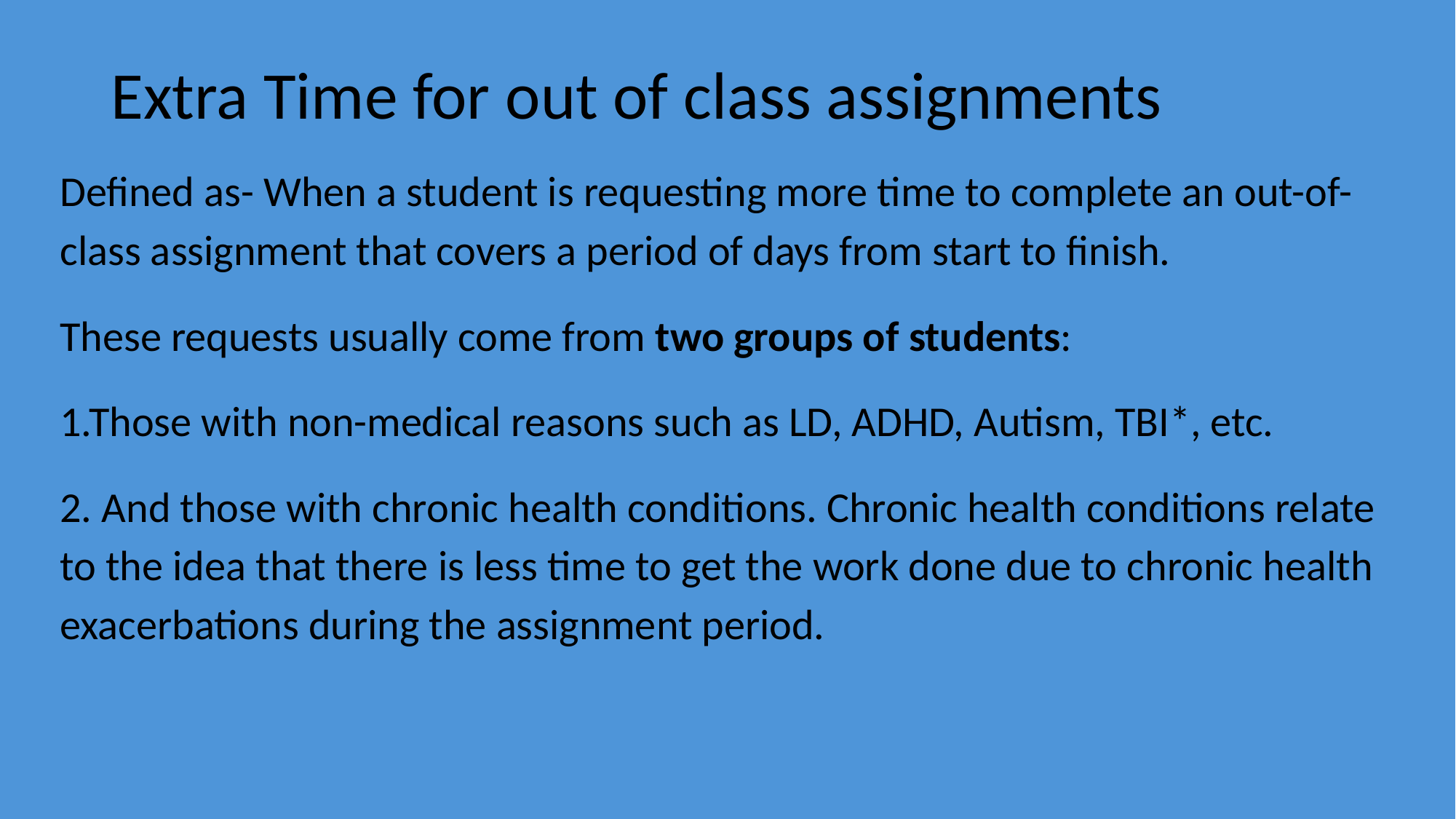

# Extra Time for out of class assignments
Defined as- When a student is requesting more time to complete an out-of-class assignment that covers a period of days from start to finish.
These requests usually come from two groups of students:
1.Those with non-medical reasons such as LD, ADHD, Autism, TBI*, etc.
2. And those with chronic health conditions. Chronic health conditions relate to the idea that there is less time to get the work done due to chronic health exacerbations during the assignment period.